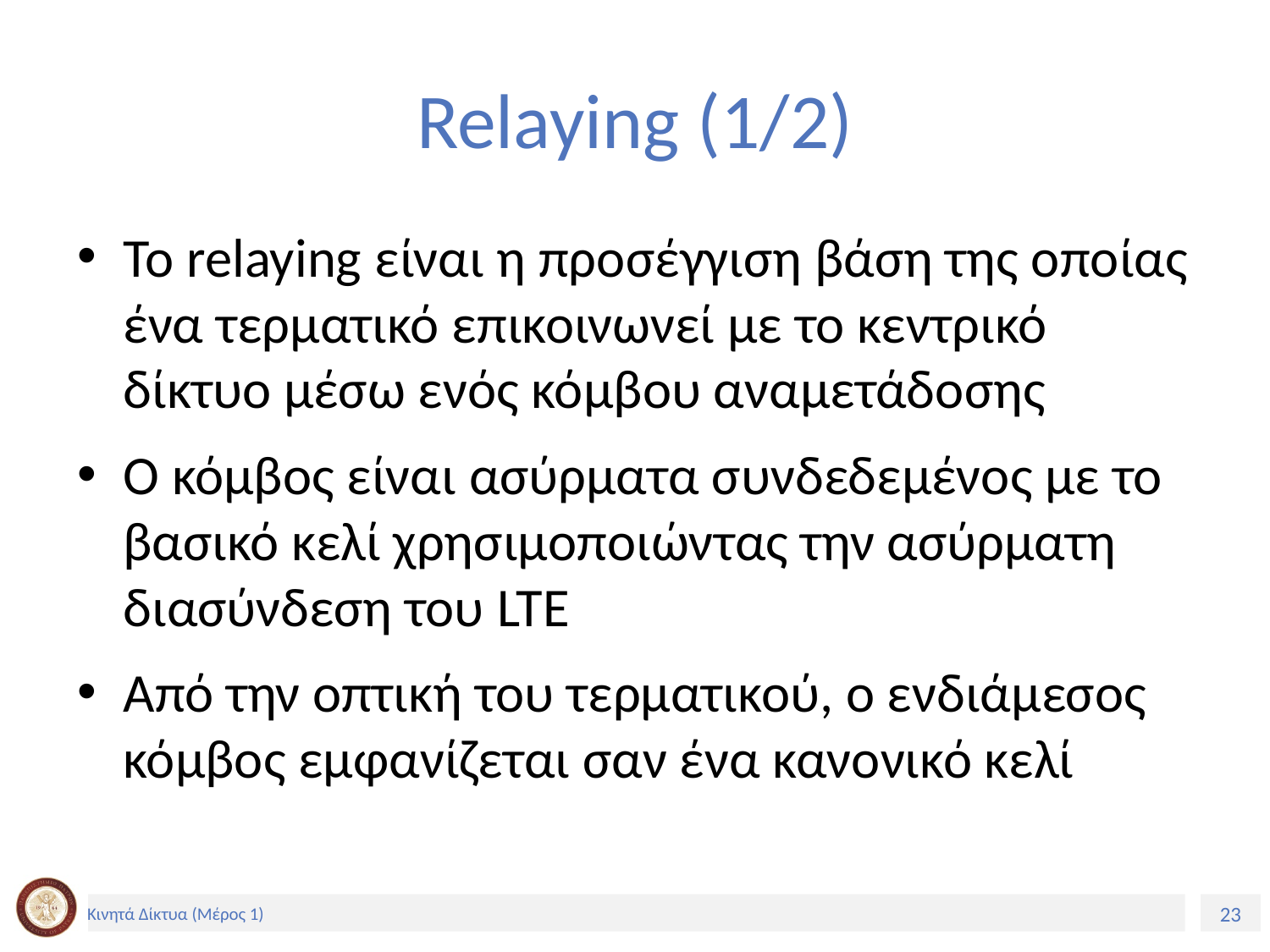

# Relaying (1/2)
Το relaying είναι η προσέγγιση βάση της οποίας ένα τερματικό επικοινωνεί με το κεντρικό δίκτυο μέσω ενός κόμβου αναμετάδοσης
Ο κόμβος είναι ασύρματα συνδεδεμένος με το βασικό κελί χρησιμοποιώντας την ασύρματη διασύνδεση του LTE
Από την οπτική του τερματικού, ο ενδιάμεσος κόμβος εμφανίζεται σαν ένα κανονικό κελί